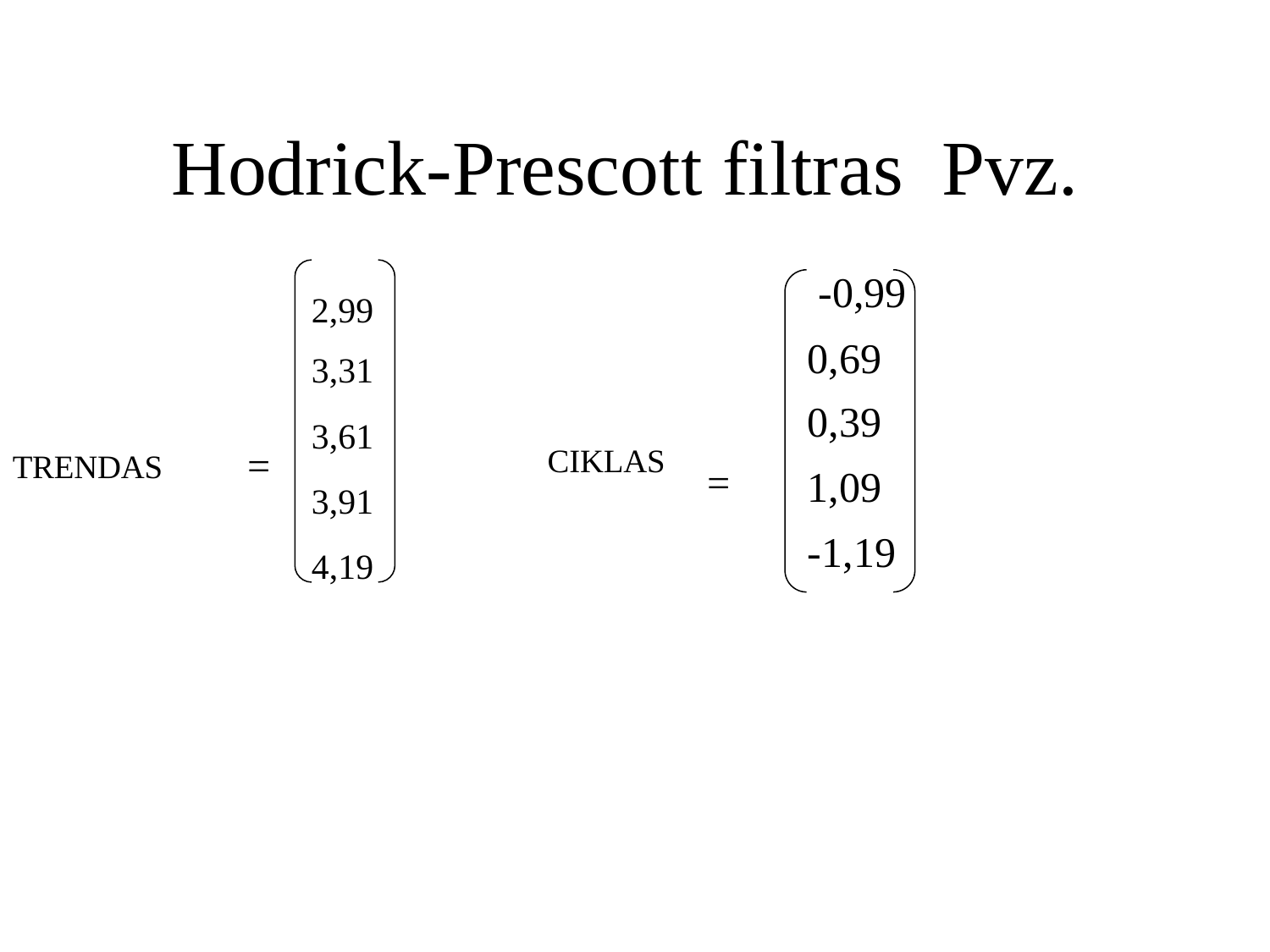

# Hodrick-Prescott filtras  Pvz.

| -0,99 |
| --- |
| 0,69 |
| 0,39 |
| 1,09 |
| -1,19 |
| 2,99 |
| --- |
| 3,31 |
| 3,61 |
| 3,91 |
| 4,19 |

=
CIKLAS
TRENDAS
=